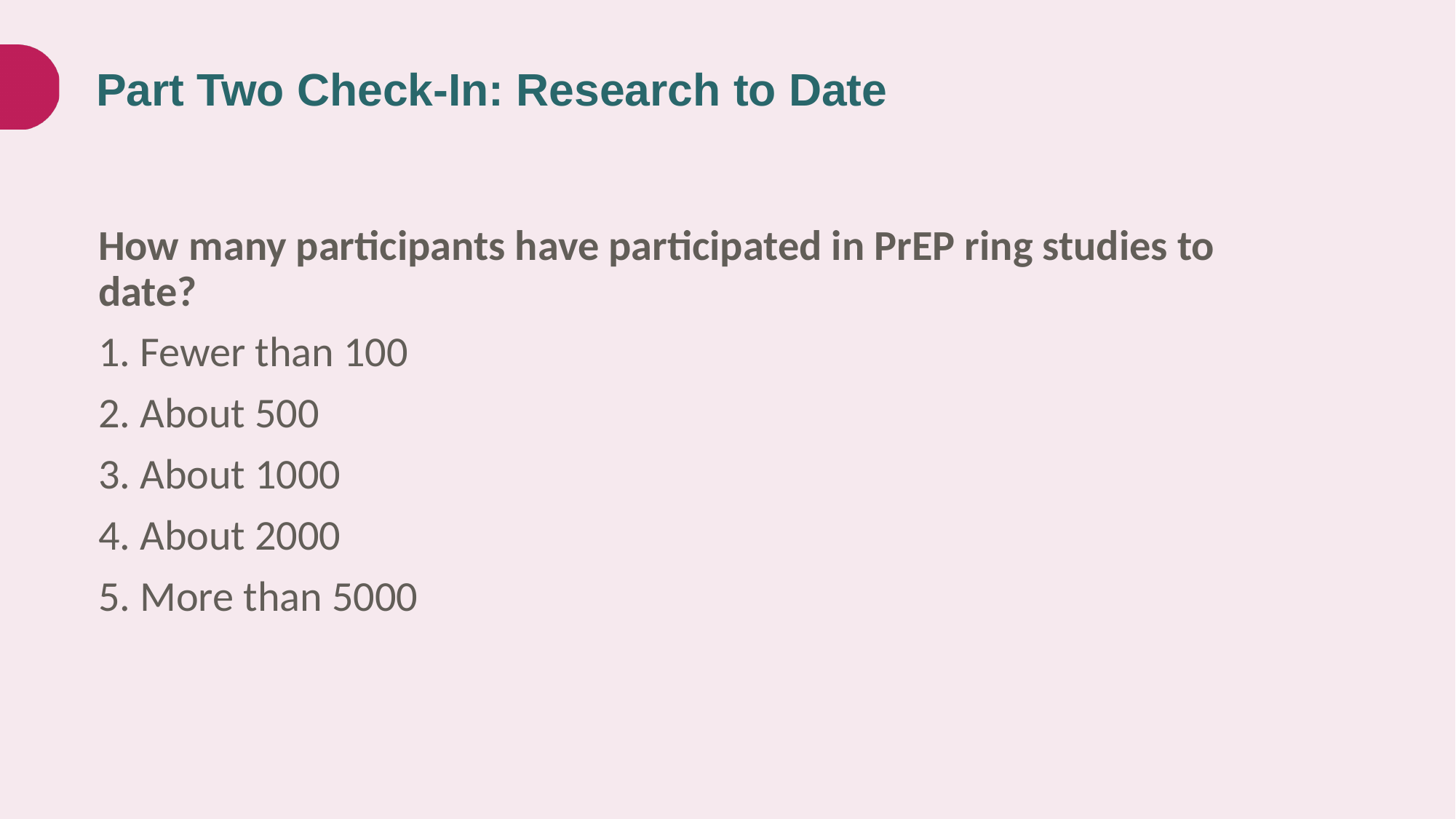

# Part Two Check-In: Research to Date
How many participants have participated in PrEP ring studies to date?
1. Fewer than 100
2. About 500
3. About 1000
4. About 2000
5. More than 5000